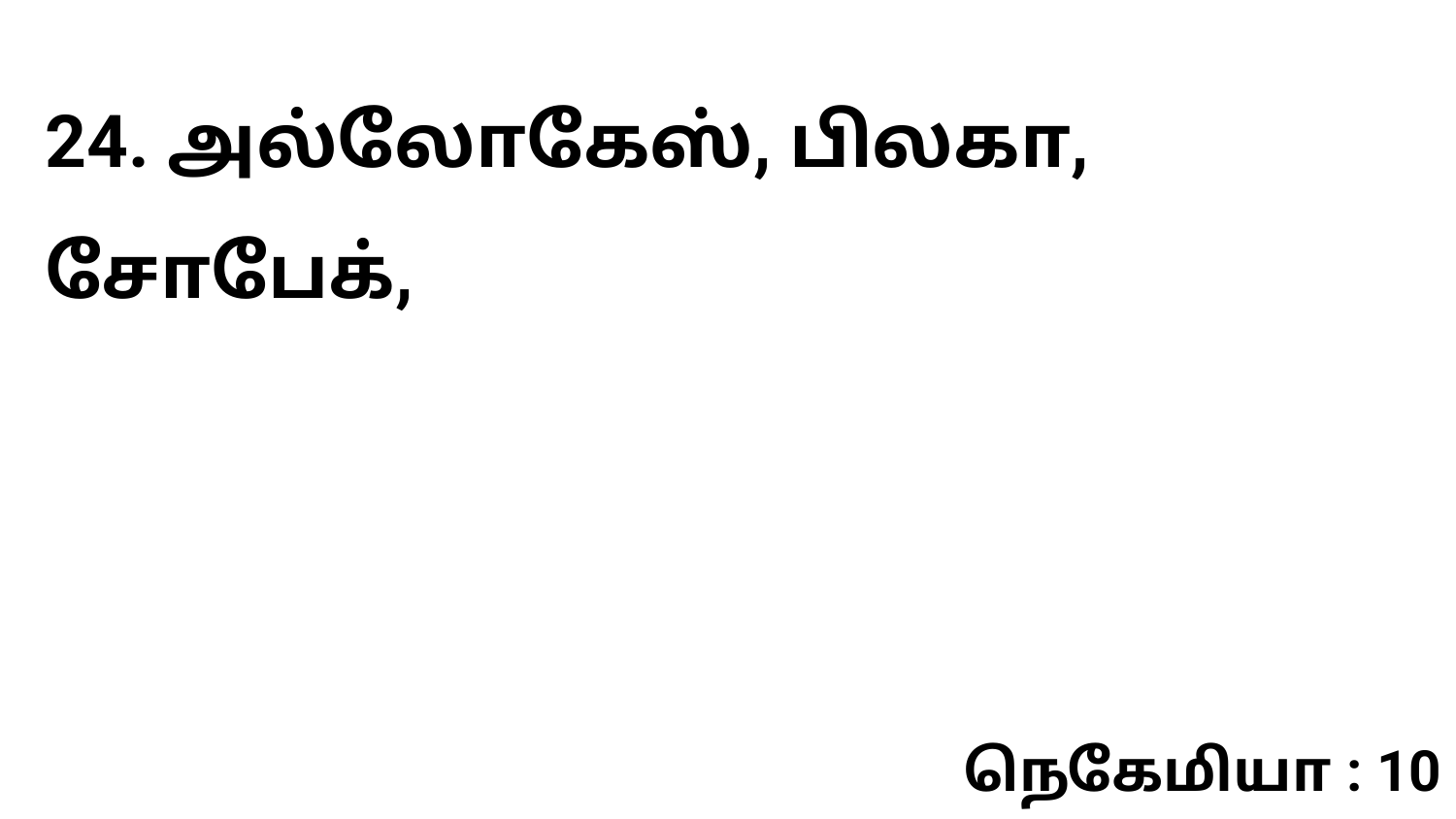

24. அல்லோகேஸ், பிலகா, சோபேக்,
நெகேமியா : 10